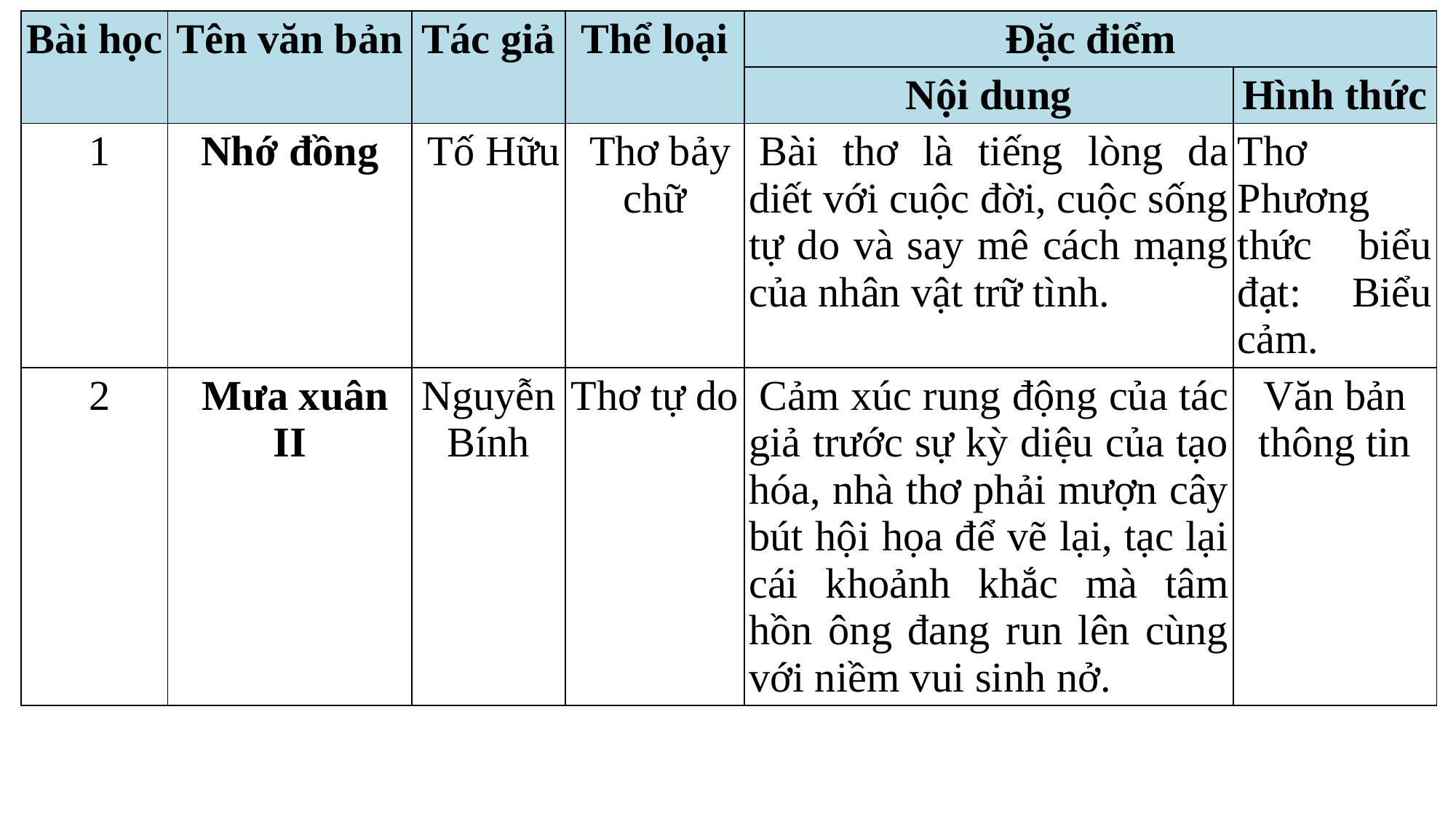

| Bài học | Tên văn bản | Tác giả | Thể loại | Đặc điểm |  |
| --- | --- | --- | --- | --- | --- |
|  |  |  |  | Nội dung | Hình thức |
| 1 | Nhớ đồng | Tố Hữu | Thơ bảy chữ | Bài thơ là tiếng lòng da diết với cuộc đời, cuộc sống tự do và say mê cách mạng của nhân vật trữ tình. | Thơ Phương thức biểu đạt: Biểu cảm. |
| 2 | Mưa xuân II | Nguyễn Bính | Thơ tự do | Cảm xúc rung động của tác giả trước sự kỳ diệu của tạo hóa, nhà thơ phải mượn cây bút hội họa để vẽ lại, tạc lại cái khoảnh khắc mà tâm hồn ông đang run lên cùng với niềm vui sinh nở. | Văn bản thông tin |